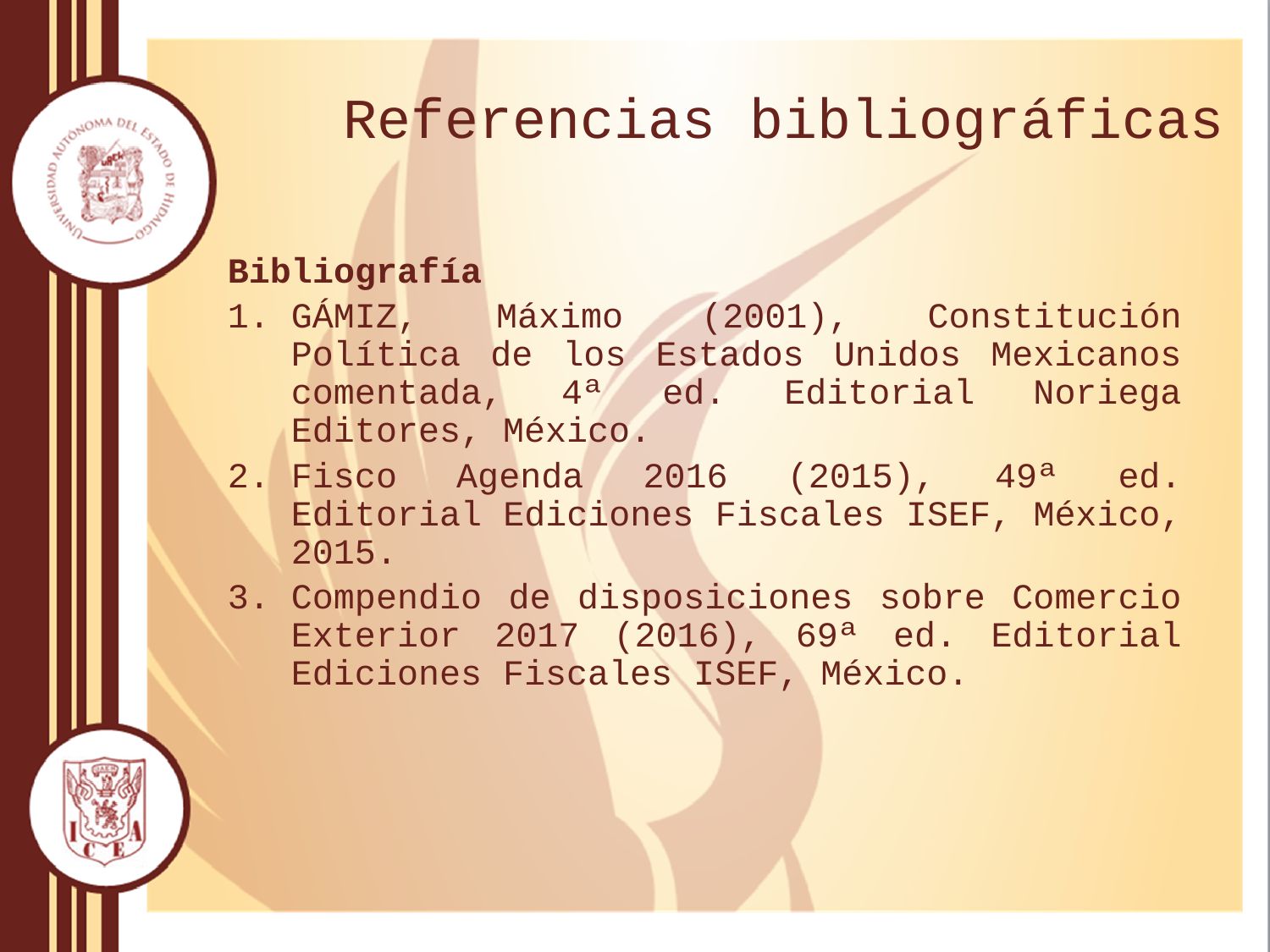

# Referencias bibliográficas
Bibliografía
GÁMIZ, Máximo (2001), Constitución Política de los Estados Unidos Mexicanos comentada, 4ª ed. Editorial Noriega Editores, México.
Fisco Agenda 2016 (2015), 49ª ed. Editorial Ediciones Fiscales ISEF, México, 2015.
Compendio de disposiciones sobre Comercio Exterior 2017 (2016), 69ª ed. Editorial Ediciones Fiscales ISEF, México.